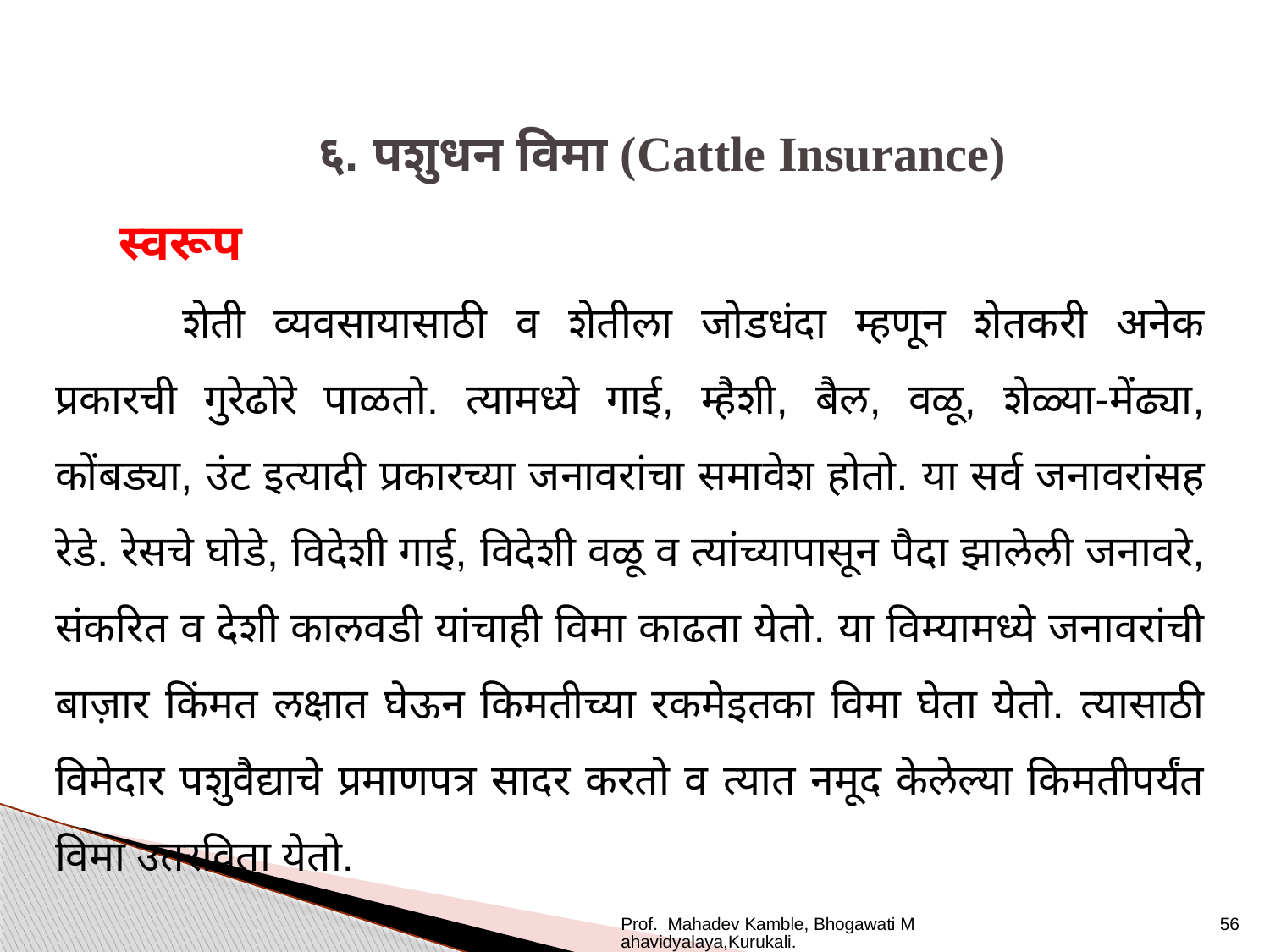

६. पशुधन विमा (Cattle Insurance)
स्वरूप
	शेती व्यवसायासाठी व शेतीला जोडधंदा म्हणून शेतकरी अनेक प्रकारची गुरेढोरे पाळतो. त्यामध्ये गाई, म्हैशी, बैल, वळू, शेळ्या-मेंढ्या, कोंबड्या, उंट इत्यादी प्रकारच्या जनावरांचा समावेश होतो. या सर्व जनावरांसह रेडे. रेसचे घोडे, विदेशी गाई, विदेशी वळू व त्यांच्यापासून पैदा झालेली जनावरे, संकरित व देशी कालवडी यांचाही विमा काढता येतो. या विम्यामध्ये जनावरांची बाज़ार किंमत लक्षात घेऊन किमतीच्या रकमेइतका विमा घेता येतो. त्यासाठी विमेदार पशुवैद्याचे प्रमाणपत्र सादर करतो व त्यात नमूद केलेल्या किमतीपर्यंत विमा उतरविता येतो.
Prof.  Mahadev Kamble, Bhogawati Mahavidyalaya,Kurukali.
56